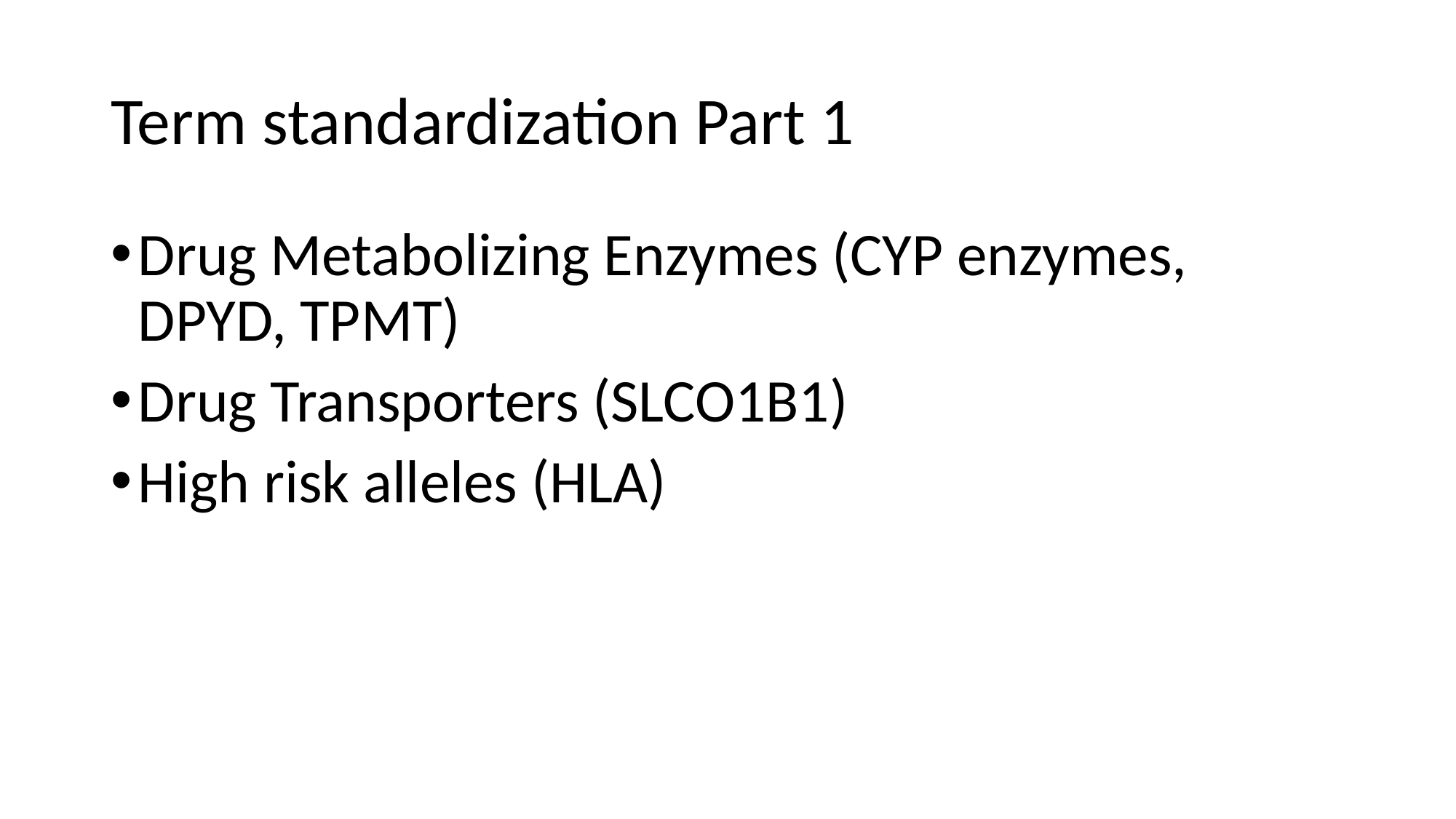

# Term standardization Part 1
Drug Metabolizing Enzymes (CYP enzymes, DPYD, TPMT)
Drug Transporters (SLCO1B1)
High risk alleles (HLA)